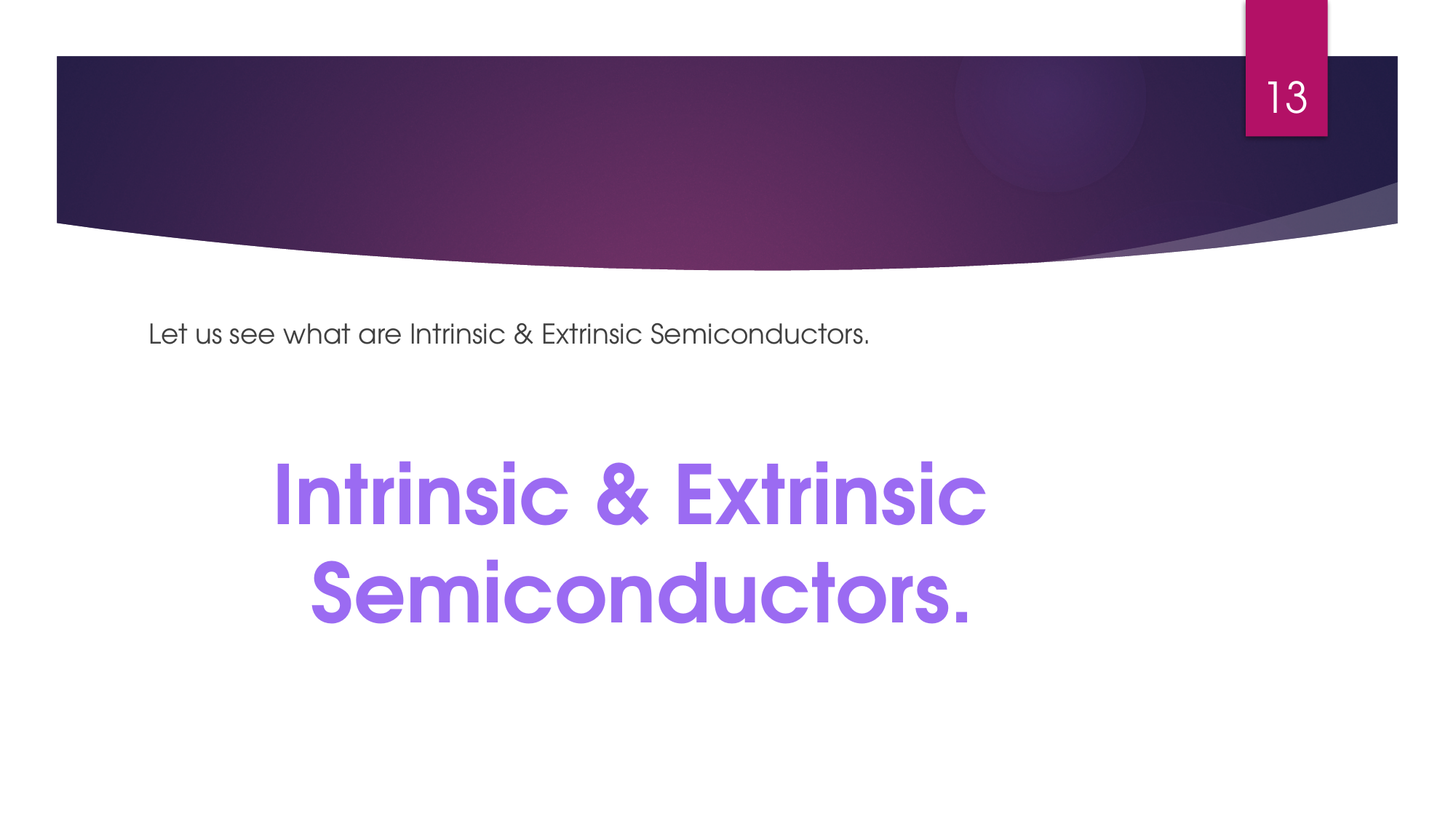

13
#
Let us see what are Intrinsic & Extrinsic Semiconductors.
Intrinsic & Extrinsic
Semiconductors.